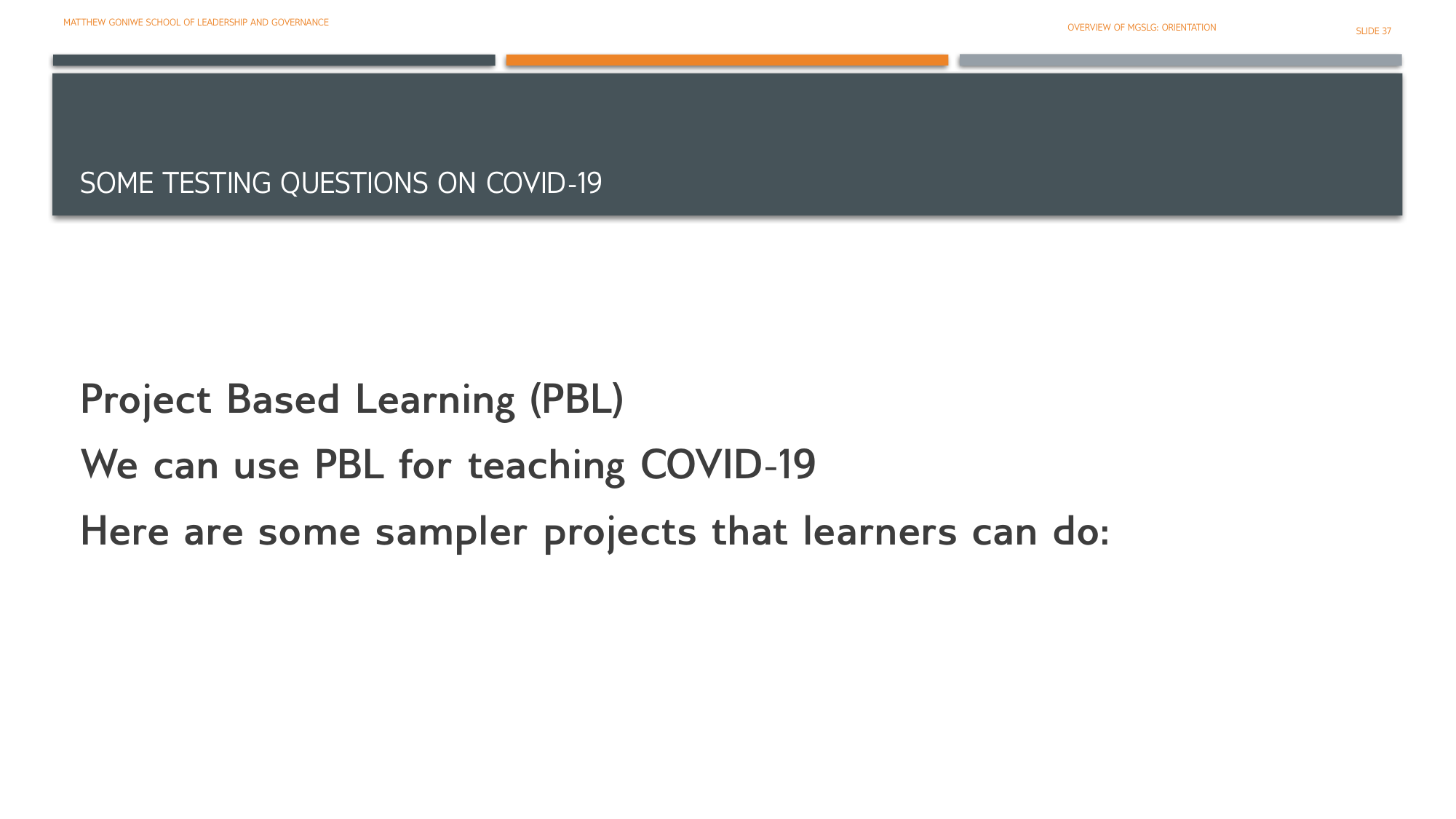

Matthew Goniwe school of leadership and governance
OVERVIEW OF MGSLG: ORIENTATION
SLIDE 37
# Some testing questions on covid-19
Project Based Learning (PBL)
We can use PBL for teaching COVID-19
Here are some sampler projects that learners can do: